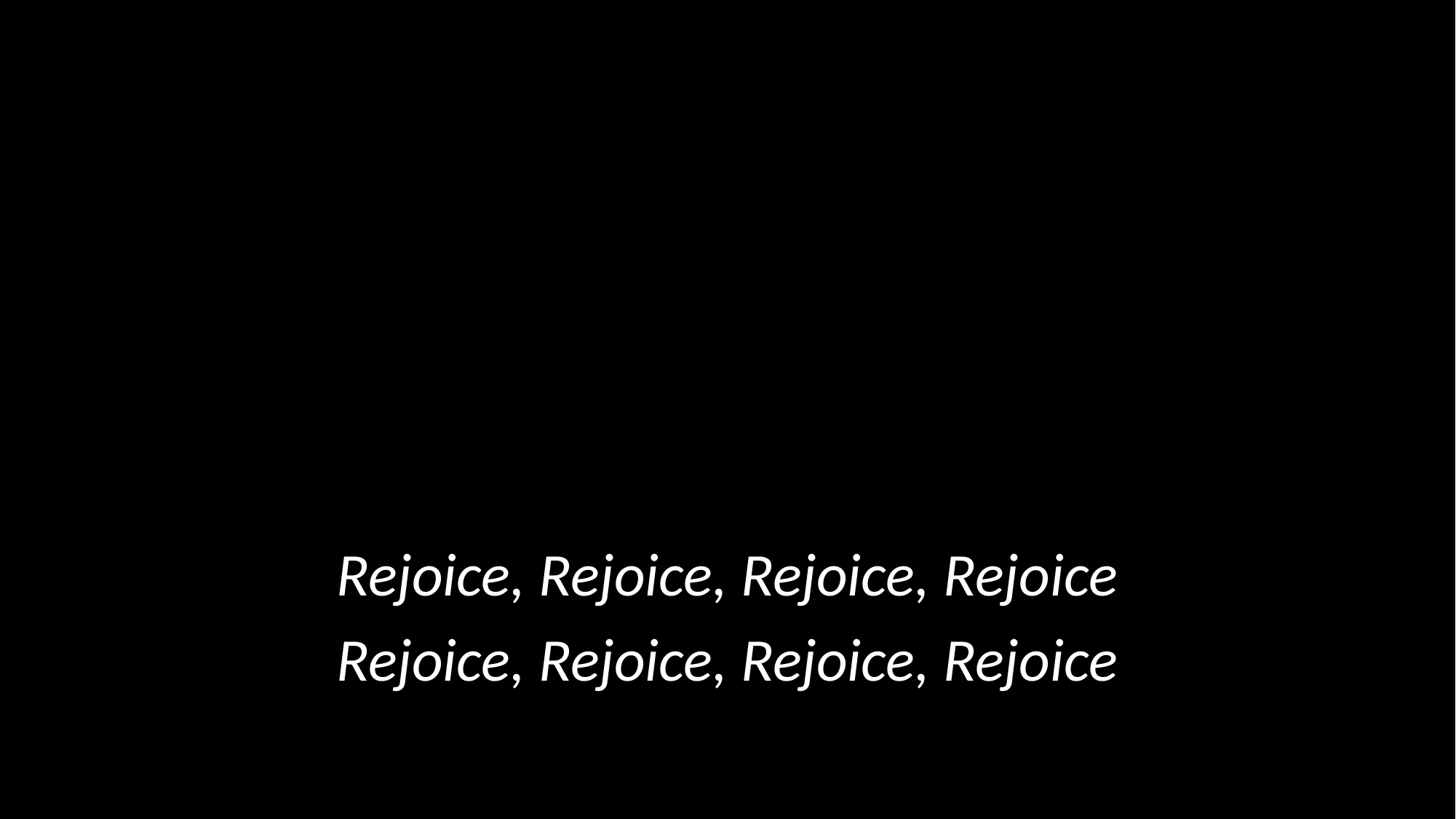

Rejoice, Rejoice, Rejoice, Rejoice
Rejoice, Rejoice, Rejoice, Rejoice